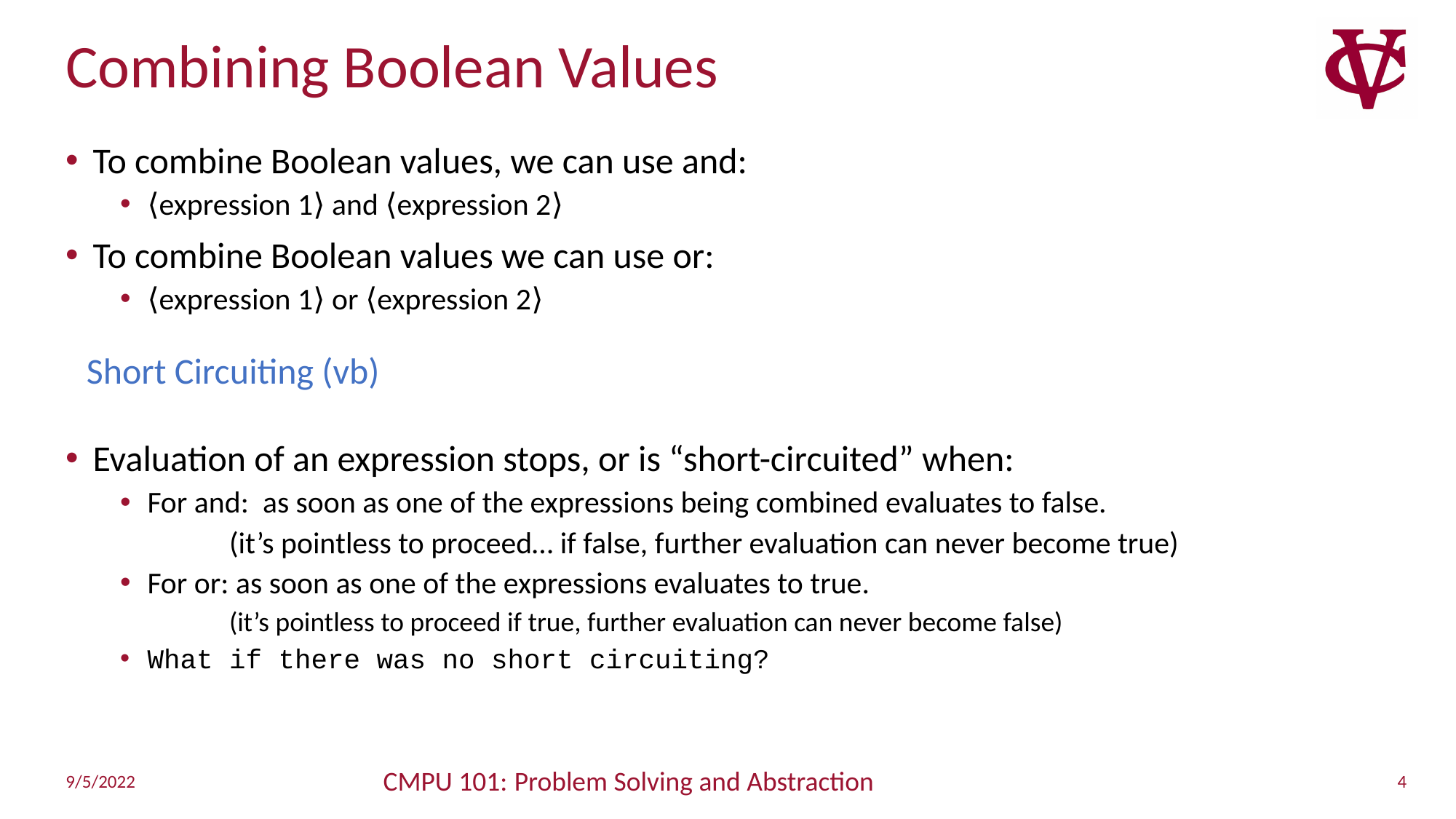

# Combining Boolean Values
To combine Boolean values, we can use and:
⟨expression 1⟩ and ⟨expression 2⟩
To combine Boolean values we can use or:
⟨expression 1⟩ or ⟨expression 2⟩

Evaluation of an expression stops, or is “short-circuited” when:
For and:  as soon as one of the expressions being combined evaluates to false.
	(it’s pointless to proceed… if false, further evaluation can never become true)
For or: as soon as one of the expressions evaluates to true.
	(it’s pointless to proceed if true, further evaluation can never become false)
What if there was no short circuiting?
Short Circuiting (vb)
CMPU 101: Problem Solving and Abstraction
4
9/5/2022